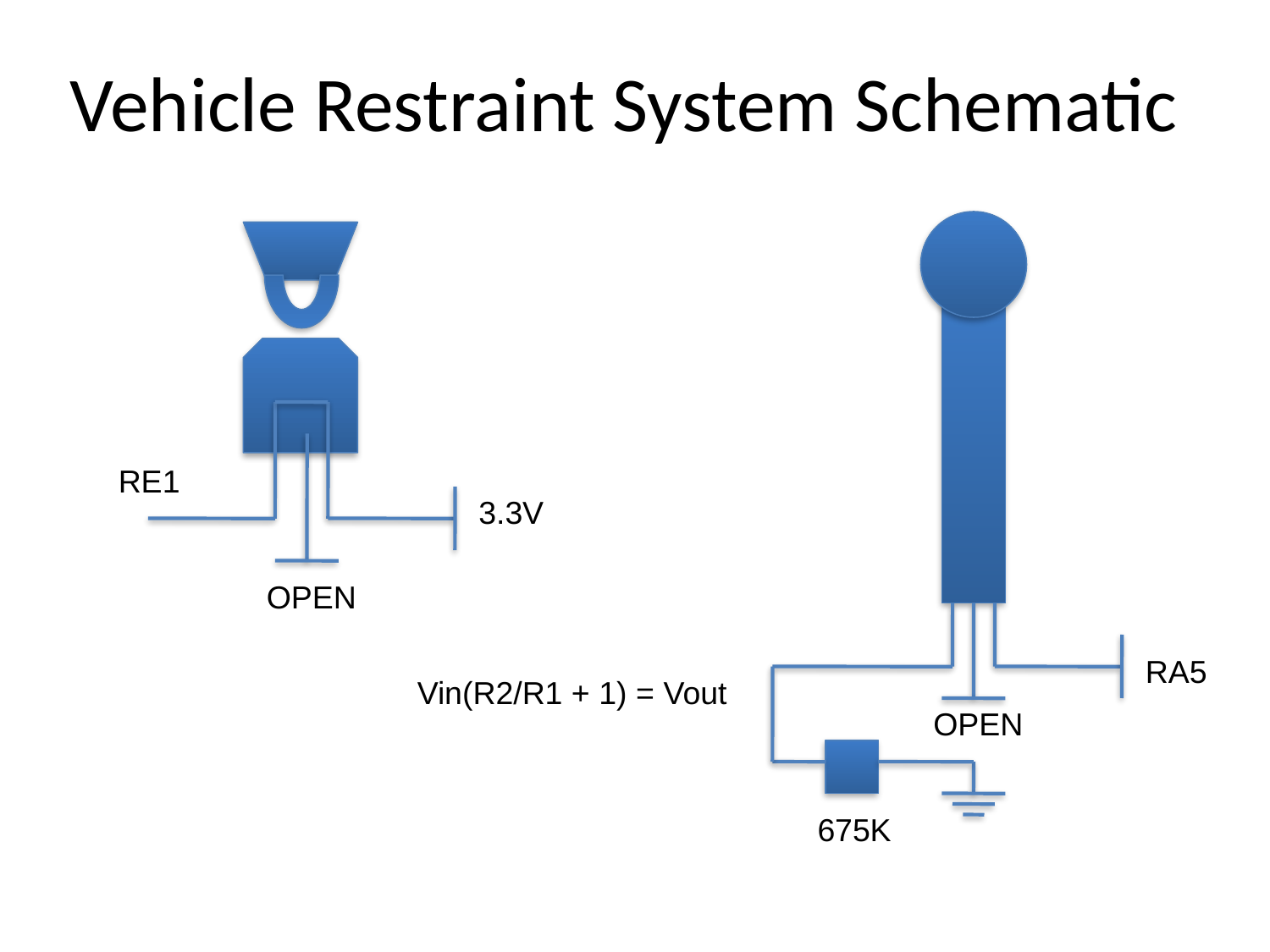

# Vehicle Restraint System Schematic

RE1

3.3V

OPEN
RA5
Vin(R2/R1 + 1) = Vout
OPEN

675K